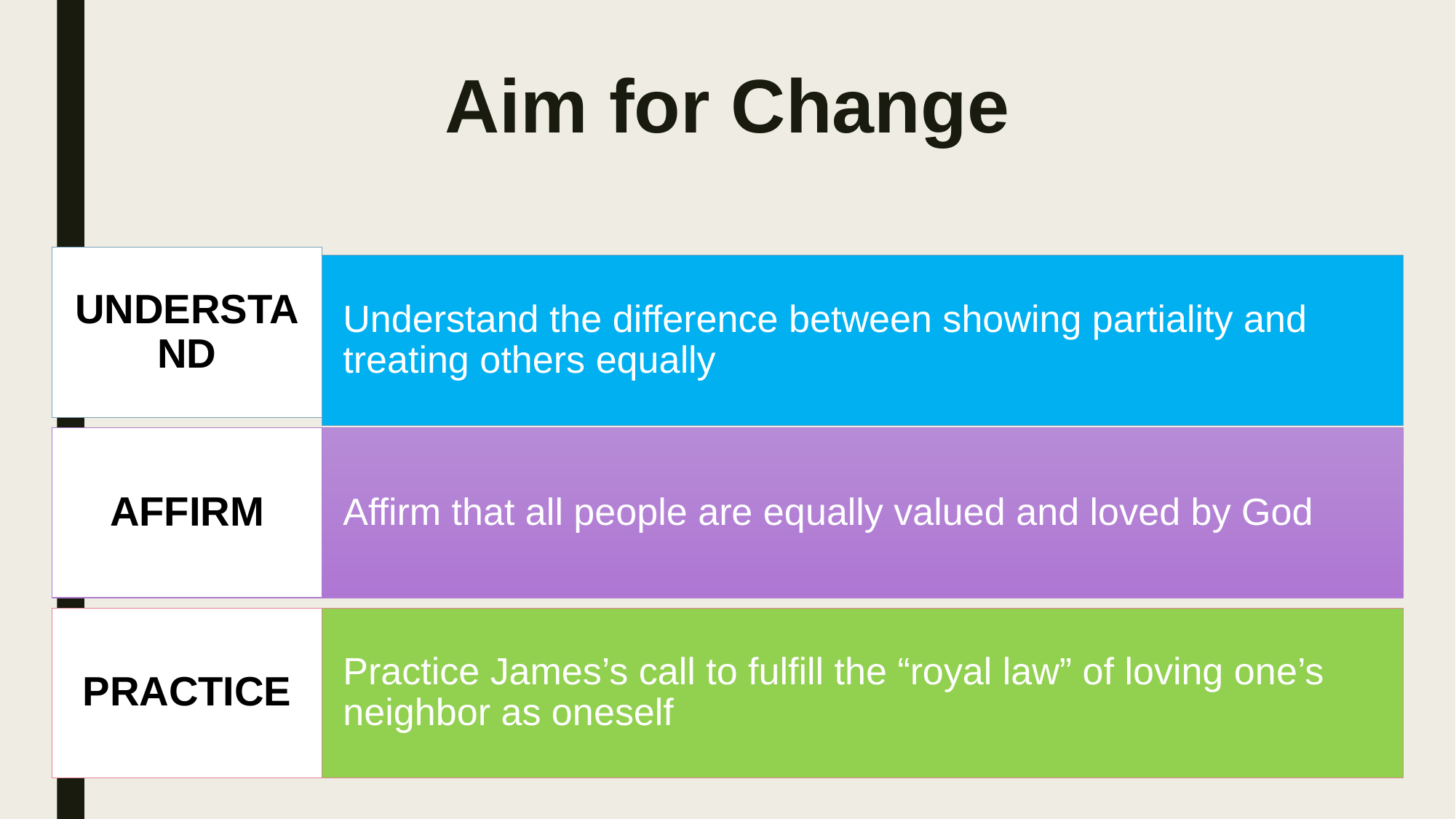

# Aim for Change
Understand the difference between showing partiality and treating others equally
UNDERSTAND
Affirm that all people are equally valued and loved by God
AFFIRM
Practice James’s call to fulfill the “royal law” of loving one’s neighbor as oneself
PRACTICE